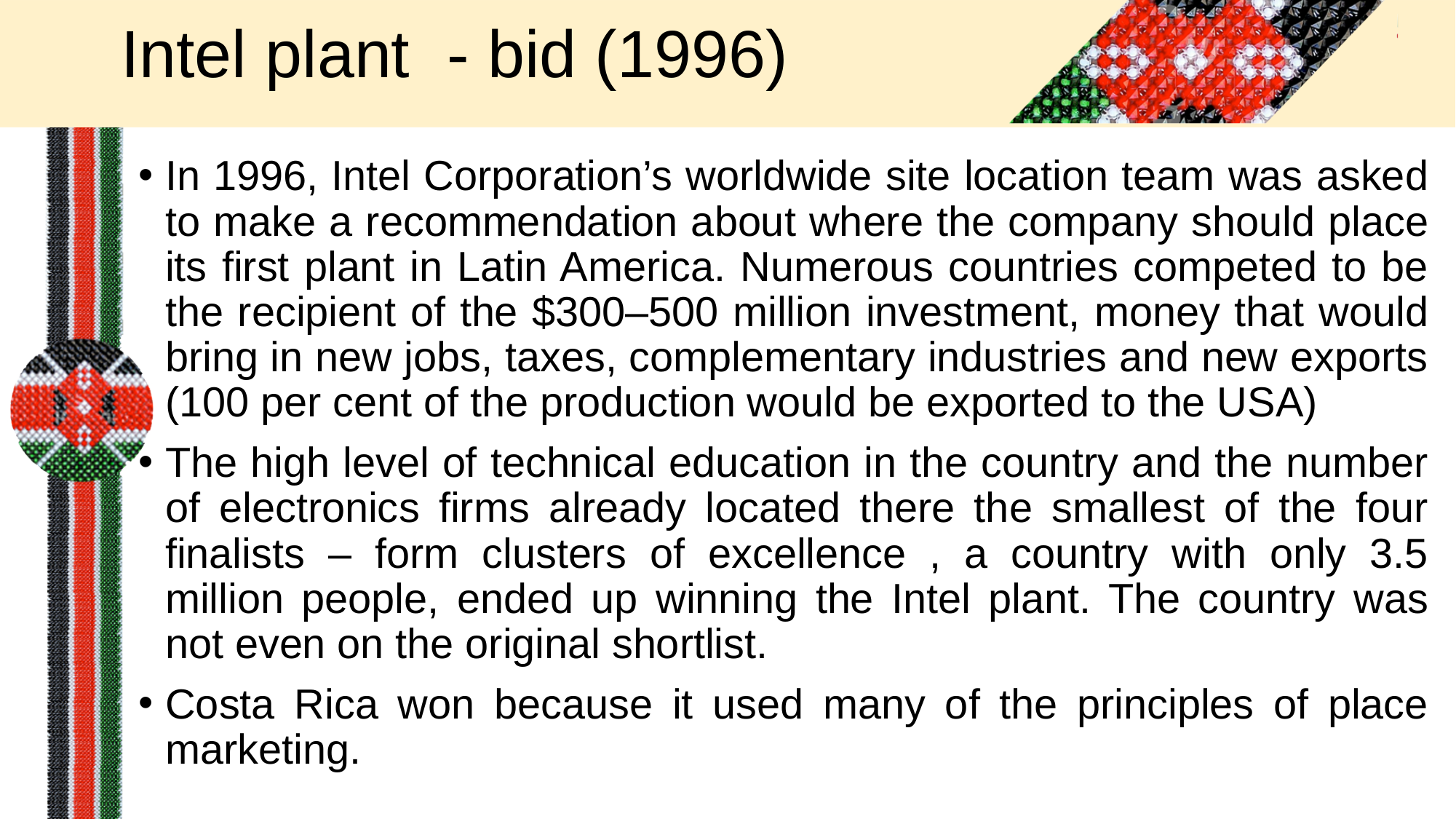

# Intel plant  - bid (1996)
In 1996, Intel Corporation’s worldwide site location team was asked to make a recommendation about where the company should place its first plant in Latin America. Numerous countries competed to be the recipient of the $300–500 million investment, money that would bring in new jobs, taxes, complementary industries and new exports (100 per cent of the production would be exported to the USA)
The high level of technical education in the country and the number of electronics firms already located there the smallest of the four finalists – form clusters of excellence , a country with only 3.5 million people, ended up winning the Intel plant. The country was not even on the original shortlist.
Costa Rica won because it used many of the principles of place marketing.